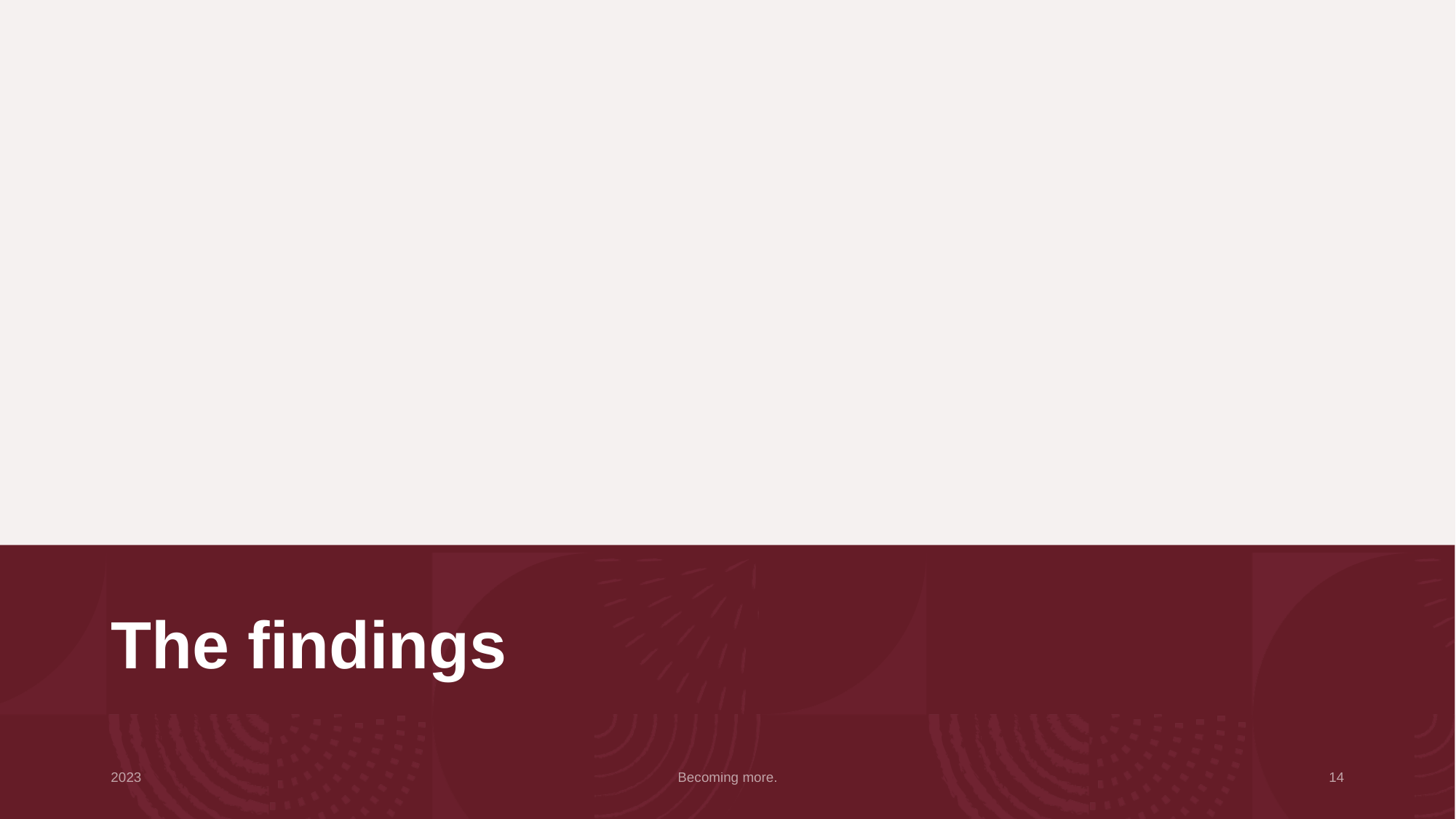

# The findings
2023
Becoming more.
14